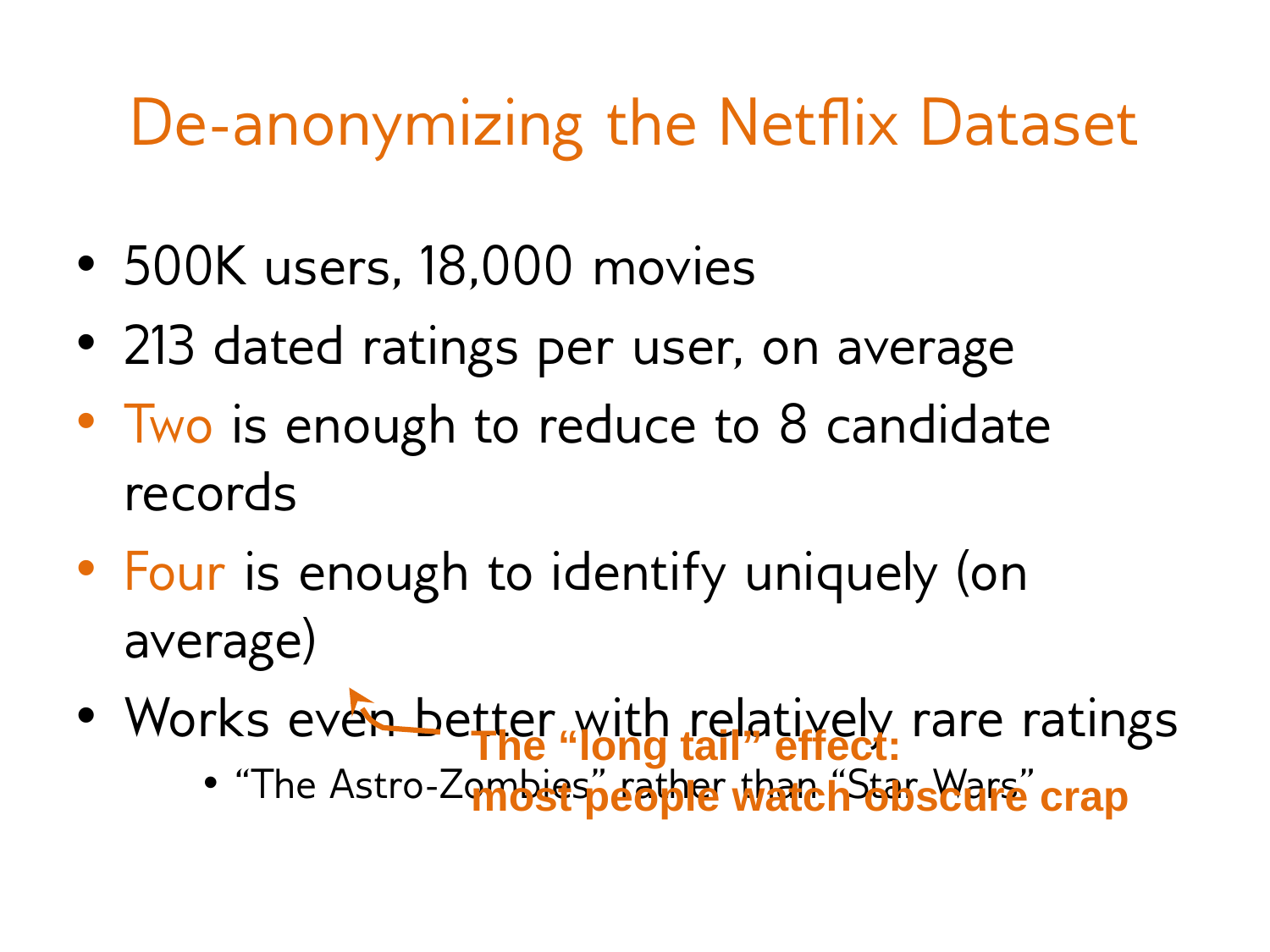

# De-anonymizing the Netflix Dataset
500K users, 18,000 movies
213 dated ratings per user, on average
Two is enough to reduce to 8 candidate records
Four is enough to identify uniquely (on average)
Works even better with relatively rare ratings
“The Astro-Zombies” rather than “Star Wars”

The “long tail” effect:
most people watch obscure crap